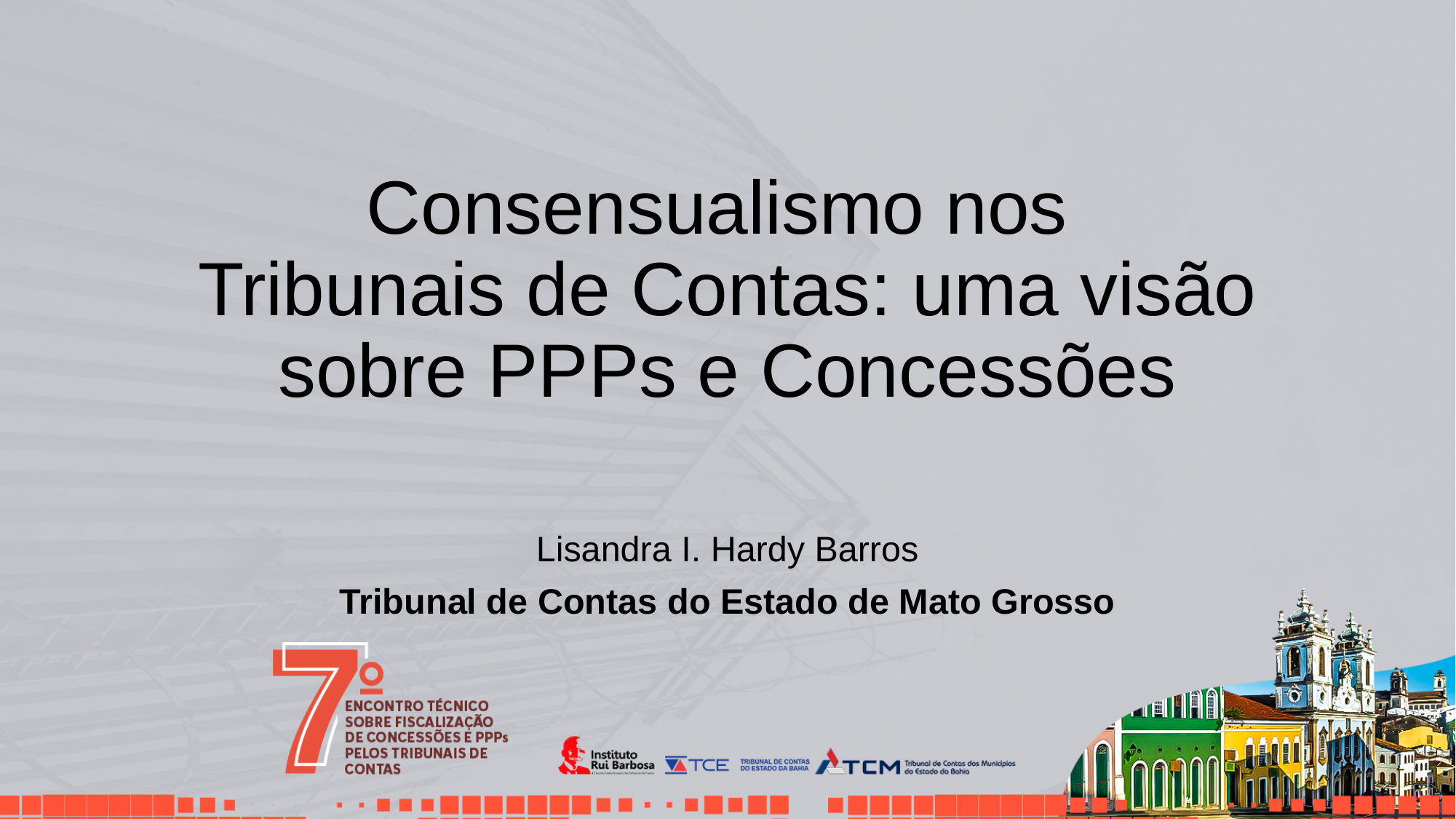

# Consensualismo nos Tribunais de Contas: uma visão sobre PPPs e Concessões
Lisandra I. Hardy Barros
Tribunal de Contas do Estado de Mato Grosso